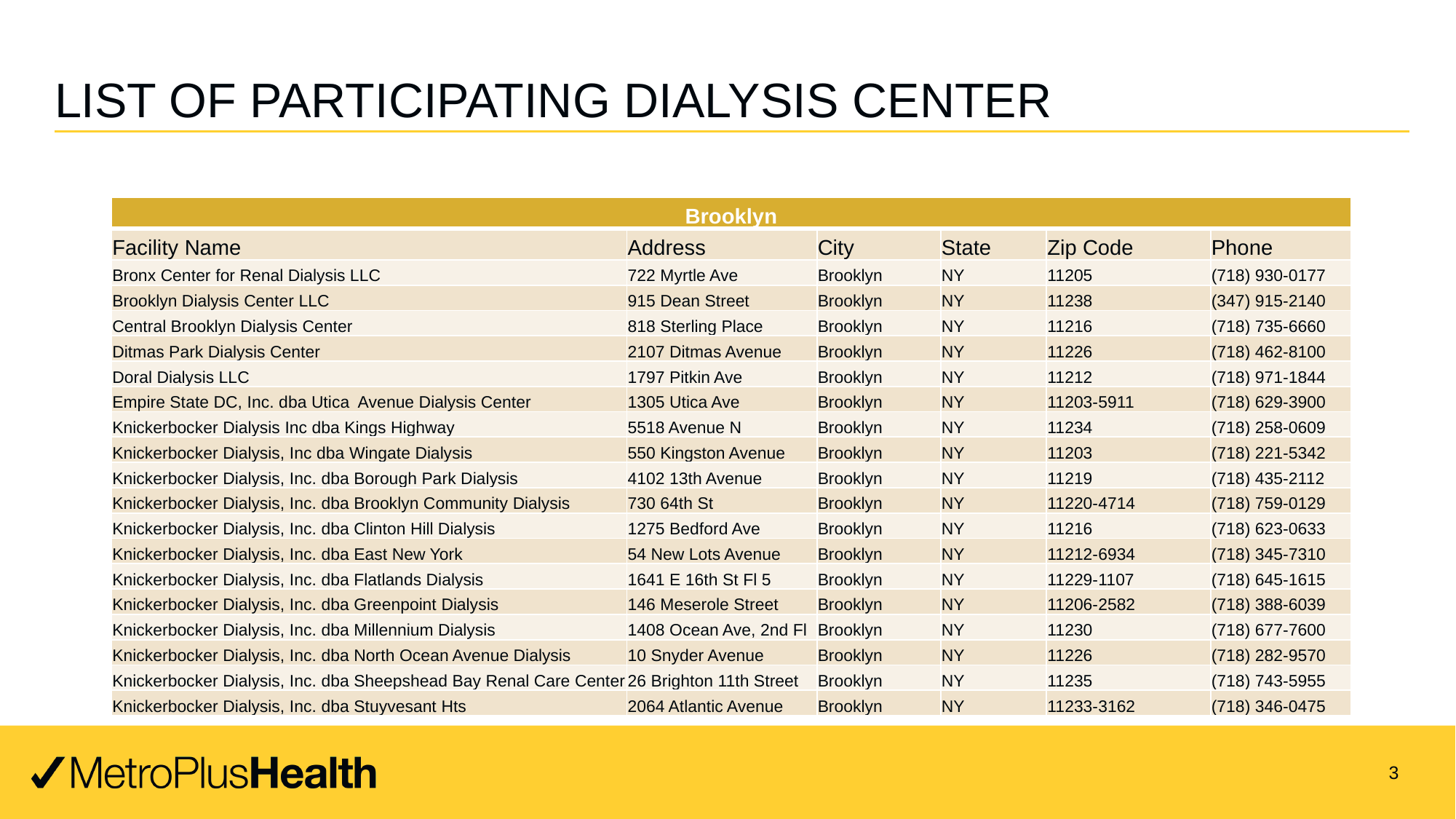

# List of Participating Dialysis Center

| Brooklyn |  |  |  |  |  |
| --- | --- | --- | --- | --- | --- |
| Facility Name | Address | City | State | Zip Code | Phone |
| Bronx Center for Renal Dialysis LLC | 722 Myrtle Ave | Brooklyn | NY | 11205 | (718) 930-0177 |
| Brooklyn Dialysis Center LLC | 915 Dean Street | Brooklyn | NY | 11238 | (347) 915-2140 |
| Central Brooklyn Dialysis Center | 818 Sterling Place | Brooklyn | NY | 11216 | (718) 735-6660 |
| Ditmas Park Dialysis Center | 2107 Ditmas Avenue | Brooklyn | NY | 11226 | (718) 462-8100 |
| Doral Dialysis LLC | 1797 Pitkin Ave | Brooklyn | NY | 11212 | (718) 971-1844 |
| Empire State DC, Inc. dba Utica Avenue Dialysis Center | 1305 Utica Ave | Brooklyn | NY | 11203-5911 | (718) 629-3900 |
| Knickerbocker Dialysis Inc dba Kings Highway | 5518 Avenue N | Brooklyn | NY | 11234 | (718) 258-0609 |
| Knickerbocker Dialysis, Inc dba Wingate Dialysis | 550 Kingston Avenue | Brooklyn | NY | 11203 | (718) 221-5342 |
| Knickerbocker Dialysis, Inc. dba Borough Park Dialysis | 4102 13th Avenue | Brooklyn | NY | 11219 | (718) 435-2112 |
| Knickerbocker Dialysis, Inc. dba Brooklyn Community Dialysis | 730 64th St | Brooklyn | NY | 11220-4714 | (718) 759-0129 |
| Knickerbocker Dialysis, Inc. dba Clinton Hill Dialysis | 1275 Bedford Ave | Brooklyn | NY | 11216 | (718) 623-0633 |
| Knickerbocker Dialysis, Inc. dba East New York | 54 New Lots Avenue | Brooklyn | NY | 11212-6934 | (718) 345-7310 |
| Knickerbocker Dialysis, Inc. dba Flatlands Dialysis | 1641 E 16th St Fl 5 | Brooklyn | NY | 11229-1107 | (718) 645-1615 |
| Knickerbocker Dialysis, Inc. dba Greenpoint Dialysis | 146 Meserole Street | Brooklyn | NY | 11206-2582 | (718) 388-6039 |
| Knickerbocker Dialysis, Inc. dba Millennium Dialysis | 1408 Ocean Ave, 2nd Fl | Brooklyn | NY | 11230 | (718) 677-7600 |
| Knickerbocker Dialysis, Inc. dba North Ocean Avenue Dialysis | 10 Snyder Avenue | Brooklyn | NY | 11226 | (718) 282-9570 |
| Knickerbocker Dialysis, Inc. dba Sheepshead Bay Renal Care Center | 26 Brighton 11th Street | Brooklyn | NY | 11235 | (718) 743-5955 |
| Knickerbocker Dialysis, Inc. dba Stuyvesant Hts | 2064 Atlantic Avenue | Brooklyn | NY | 11233-3162 | (718) 346-0475 |
3